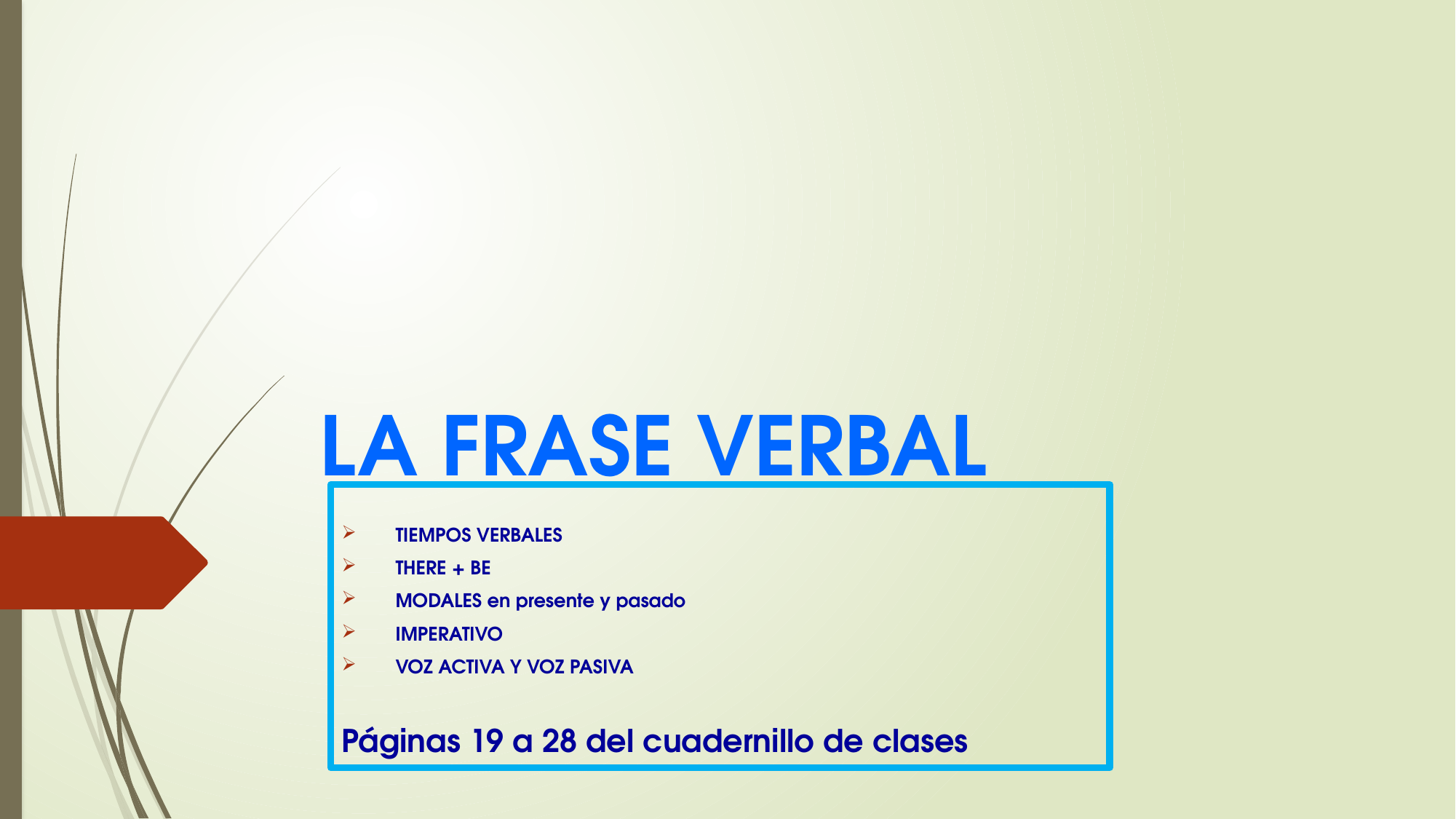

# LA FRASE VERBAL

TIEMPOS VERBALES
THERE + BE
MODALES en presente y pasado
IMPERATIVO
VOZ ACTIVA Y VOZ PASIVA

Páginas 19 a 28 del cuadernillo de clases